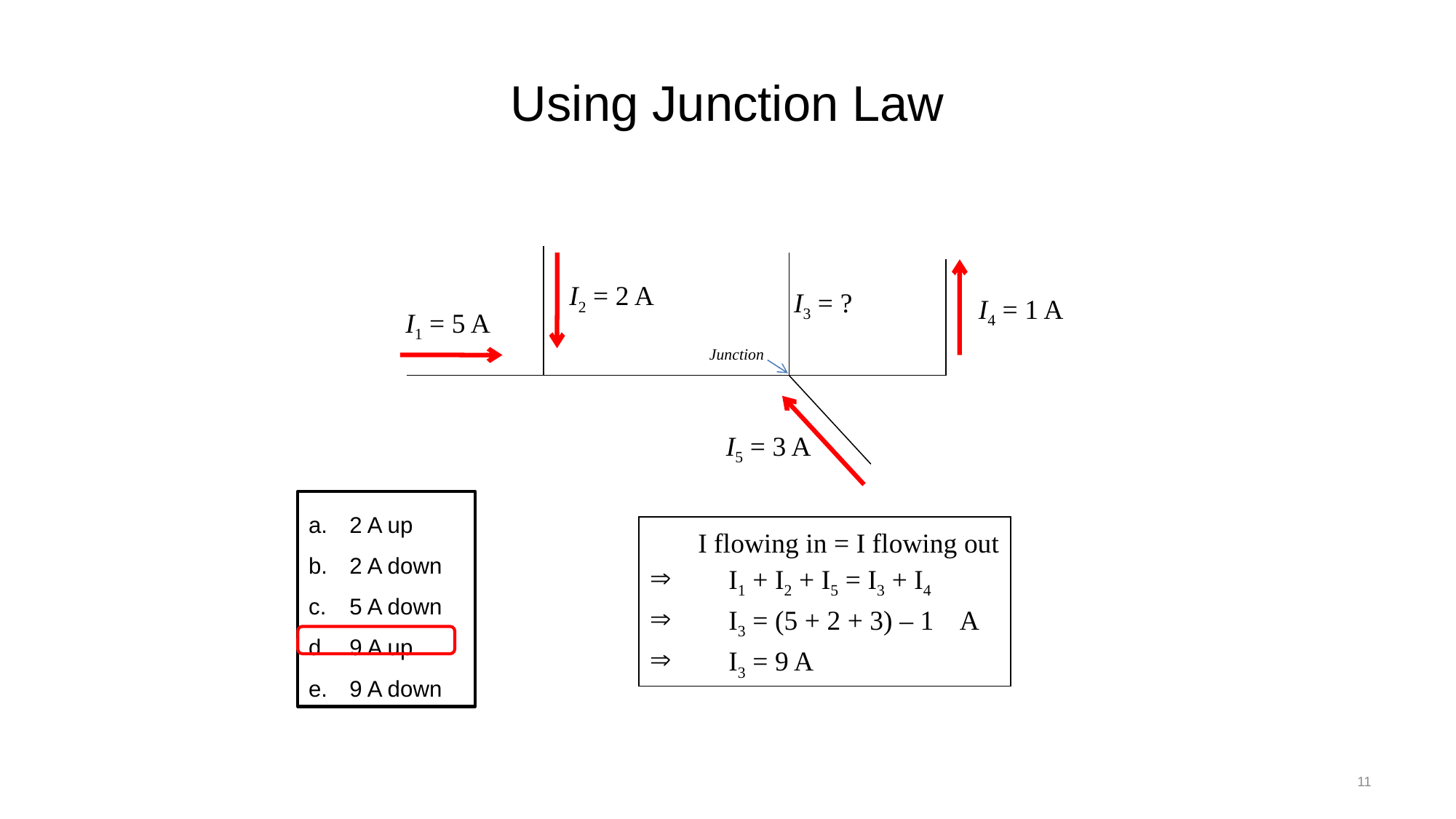

# Using Junction Law
I2 = 2 A
I3 = ?
I4 = 1 A
I1 = 5 A
Junction
I5 = 3 A
2 A up
2 A down
5 A down
9 A up
9 A down
       I flowing in = I flowing out
       I1 + I2 + I5 = I3 + I4
       I3 = (5 + 2 + 3) – 1    A
       I3 = 9 A

11